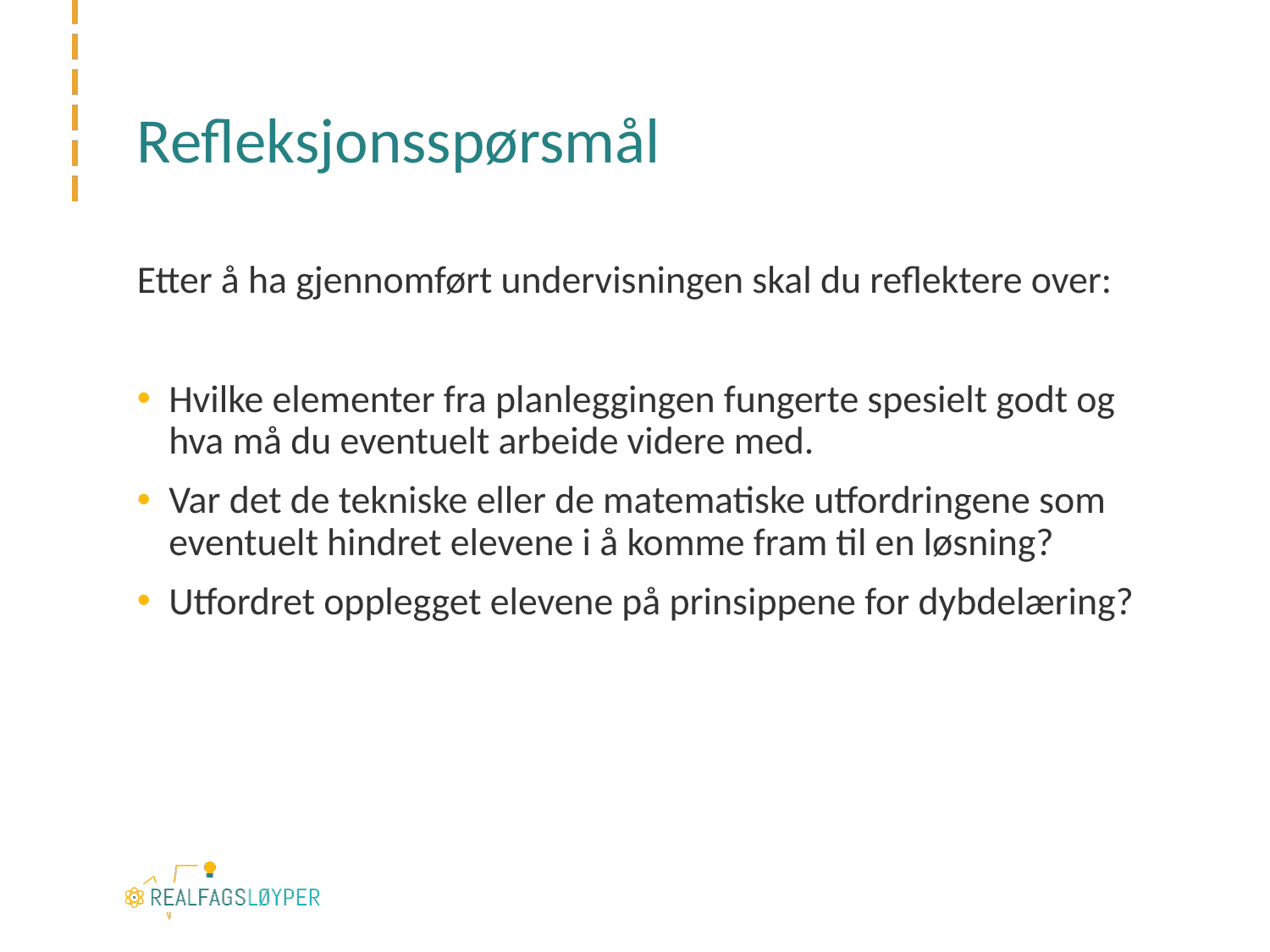

# Refleksjonsspørsmål
Etter å ha gjennomført undervisningen skal du reflektere over:

Hvilke elementer fra planleggingen fungerte spesielt godt og hva må du eventuelt arbeide videre med.
Var det de tekniske eller de matematiske utfordringene som eventuelt hindret elevene i å komme fram til en løsning?
Utfordret opplegget elevene på prinsippene for dybdelæring?